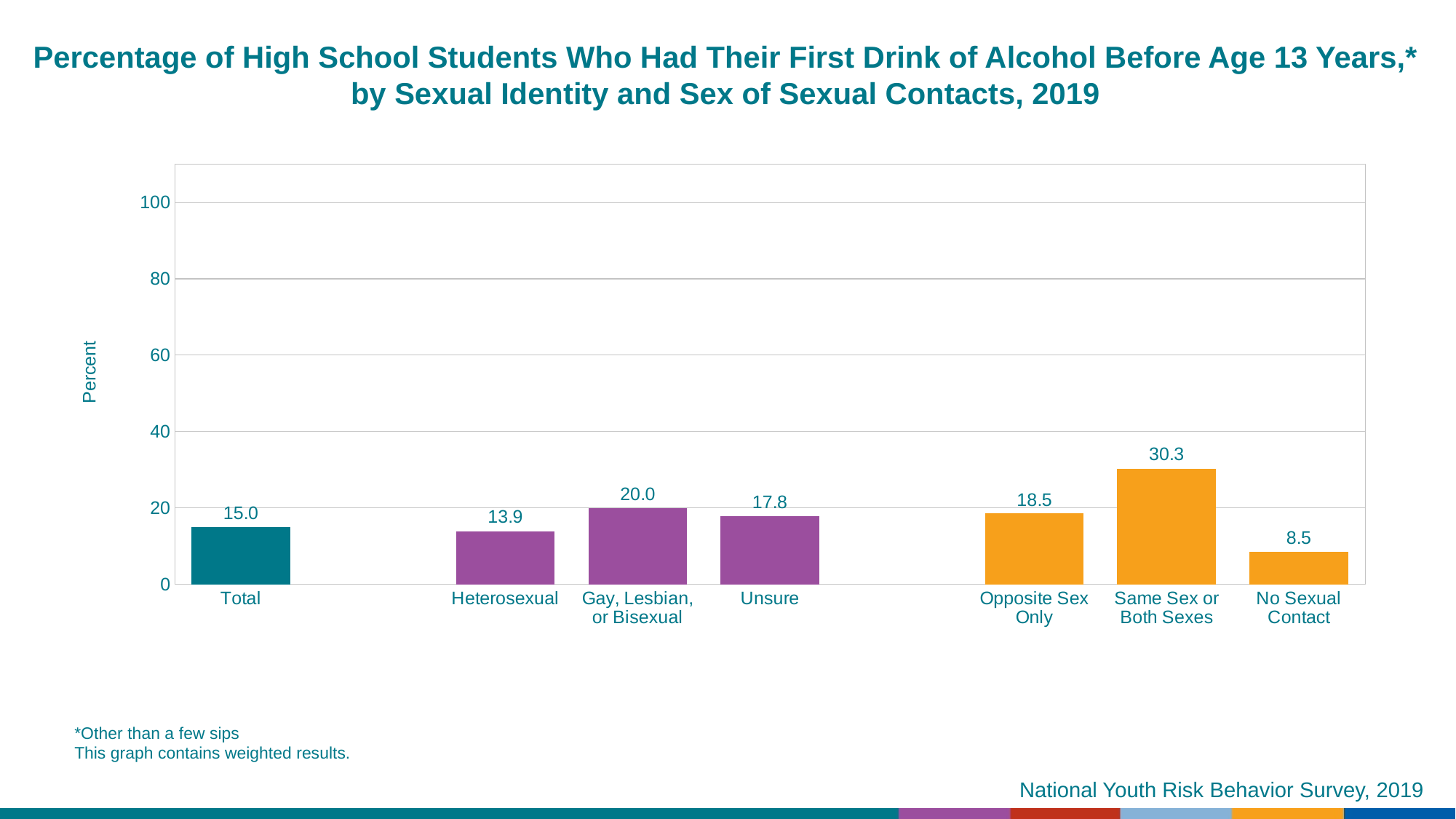

Percentage of High School Students Who Had Their First Drink of Alcohol Before Age 13 Years,* by Sexual Identity and Sex of Sexual Contacts, 2019

### Chart

| Category | Series 1 |
|---|---|
| Total | 15.0 |
|  | None |
| Heterosexual | 13.9 |
| Gay, Lesbian, or Bisexual | 20.0 |
| Unsure | 17.8 |
|  | None |
| Opposite Sex Only | 18.5 |
| Same Sex or Both Sexes | 30.3 |
| No Sexual Contact | 8.5 |
*Other than a few sips
This graph contains weighted results.
National Youth Risk Behavior Survey, 2019